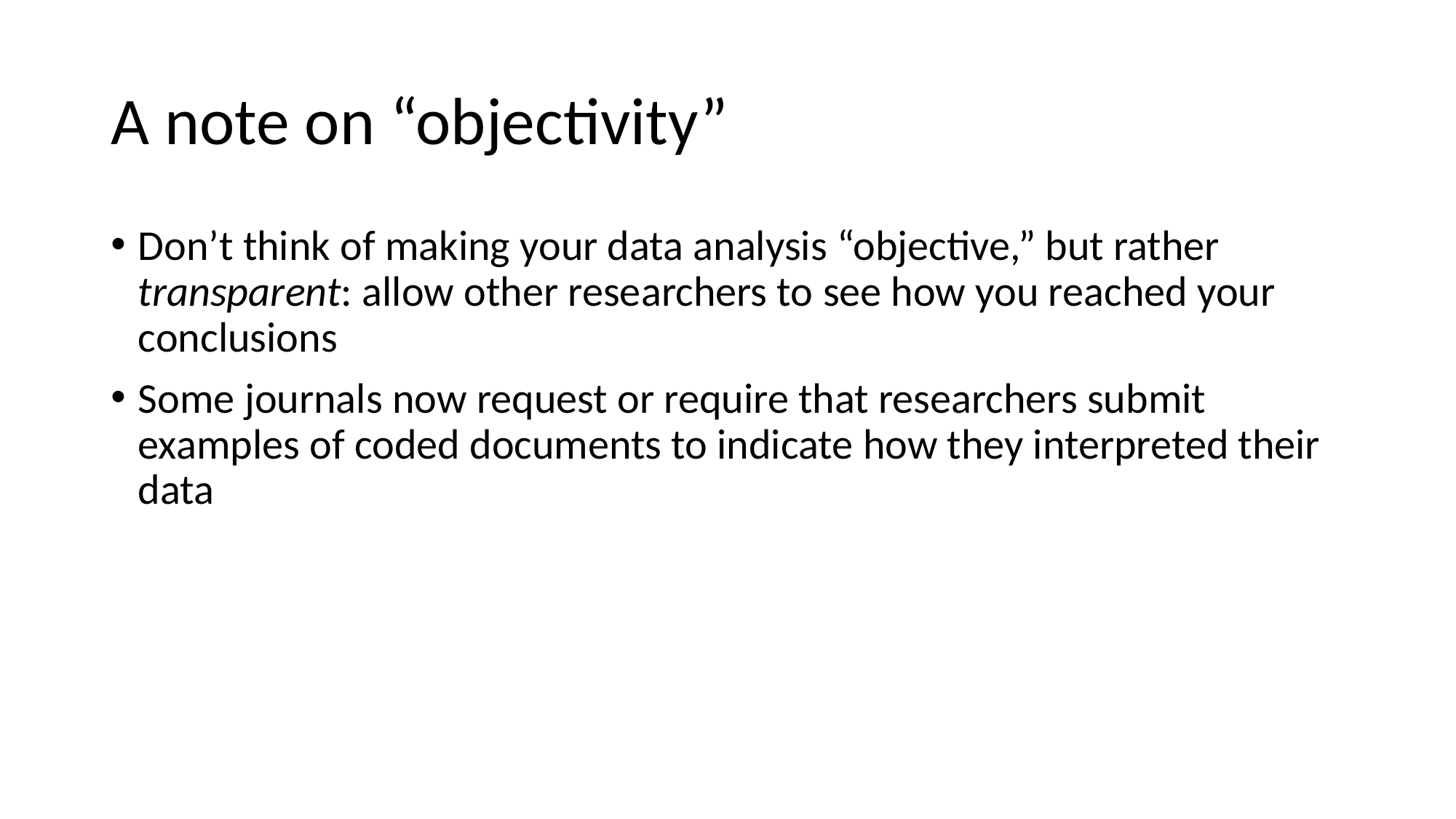

# A note on “objectivity”
Don’t think of making your data analysis “objective,” but rather transparent: allow other researchers to see how you reached your conclusions
Some journals now request or require that researchers submit examples of coded documents to indicate how they interpreted their data